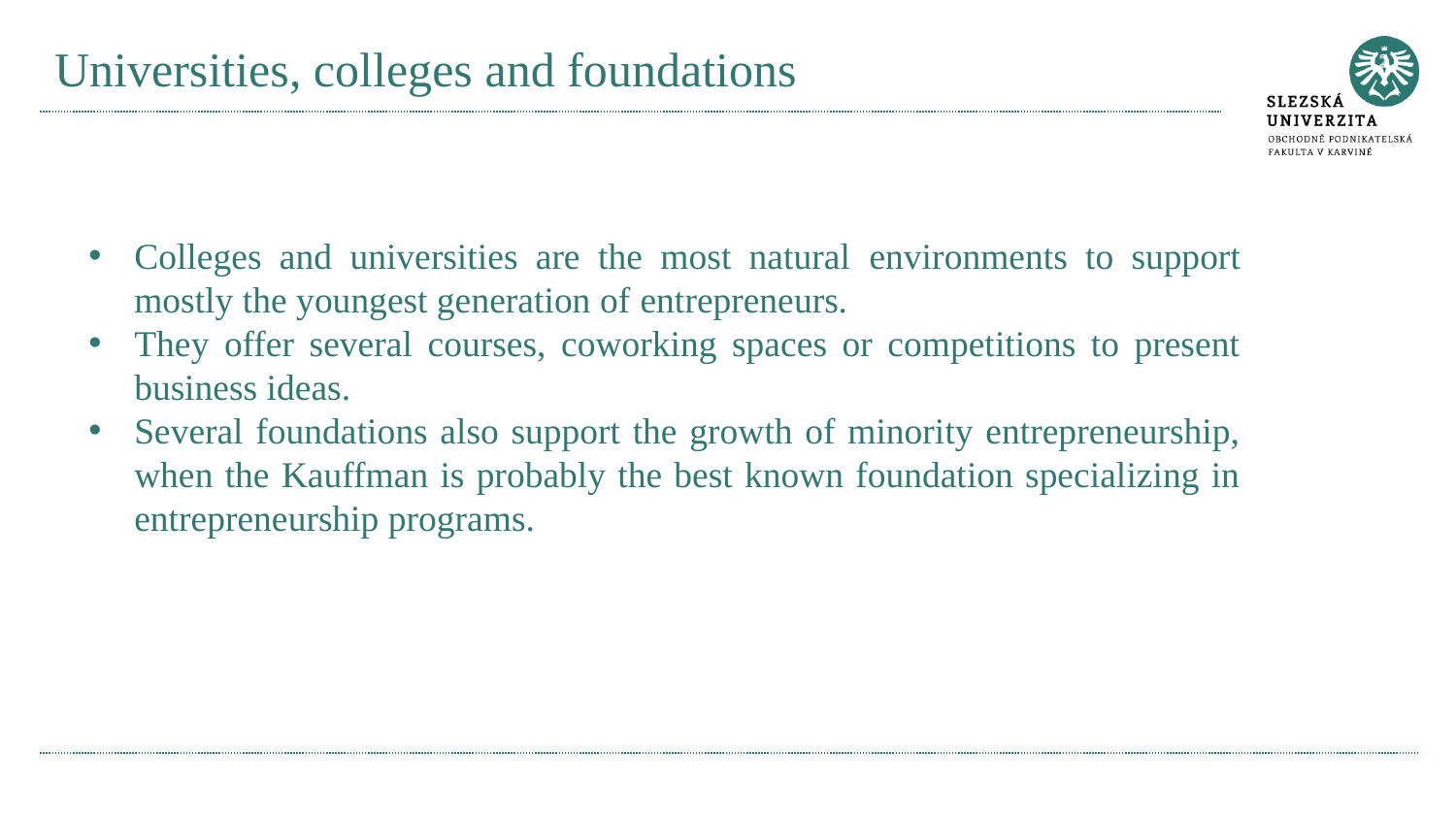

# Universities, colleges and foundations
Colleges and universities are the most natural environments to support mostly the youngest generation of entrepreneurs.
They offer several courses, coworking spaces or competitions to present business ideas.
Several foundations also support the growth of minority entrepreneurship, when the Kauffman is probably the best known foundation specializing in entrepreneurship programs.